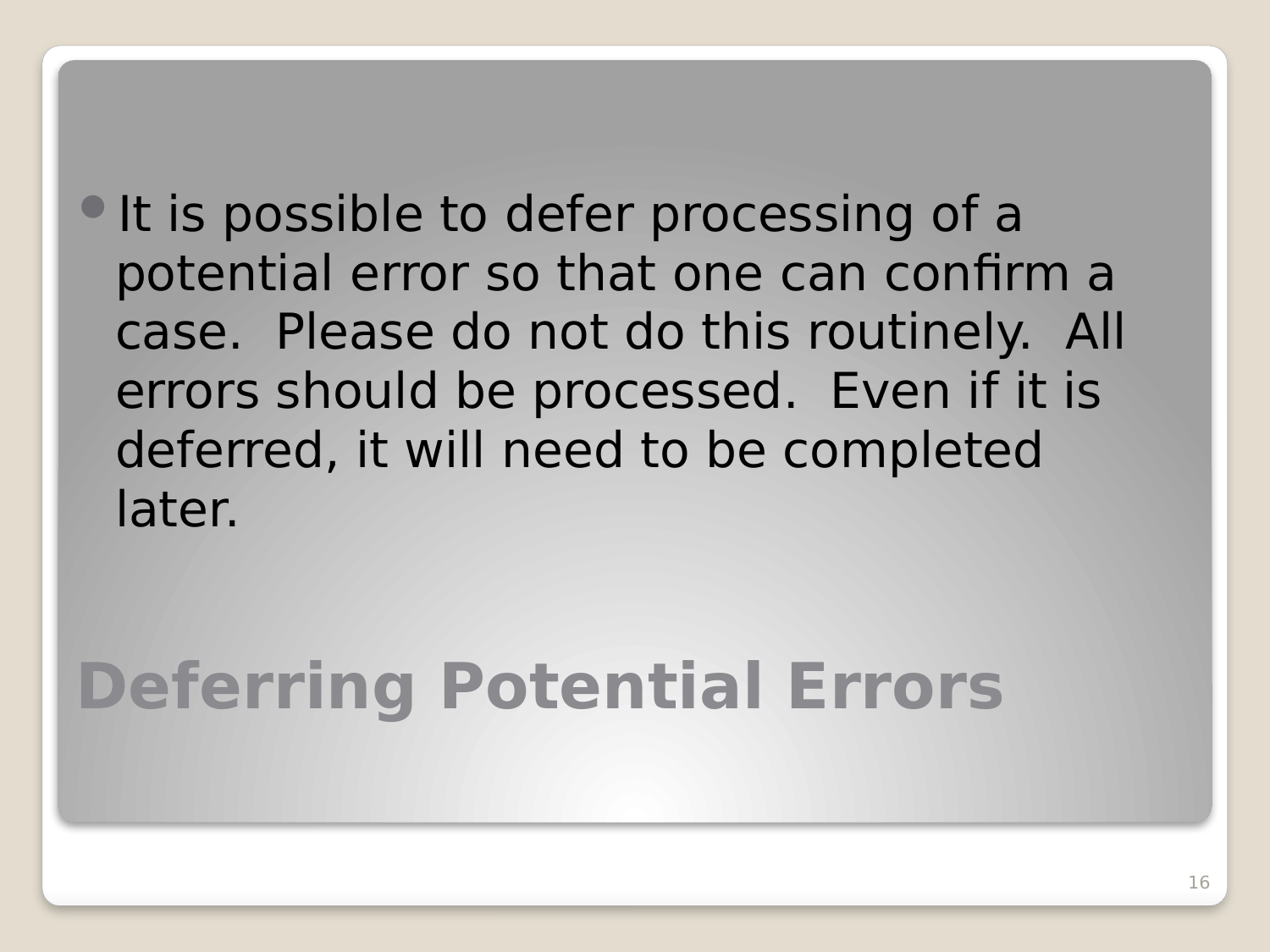

It is possible to defer processing of a potential error so that one can confirm a case.  Please do not do this routinely.  All errors should be processed.  Even if it is deferred, it will need to be completed later.

# Deferring Potential Errors
16